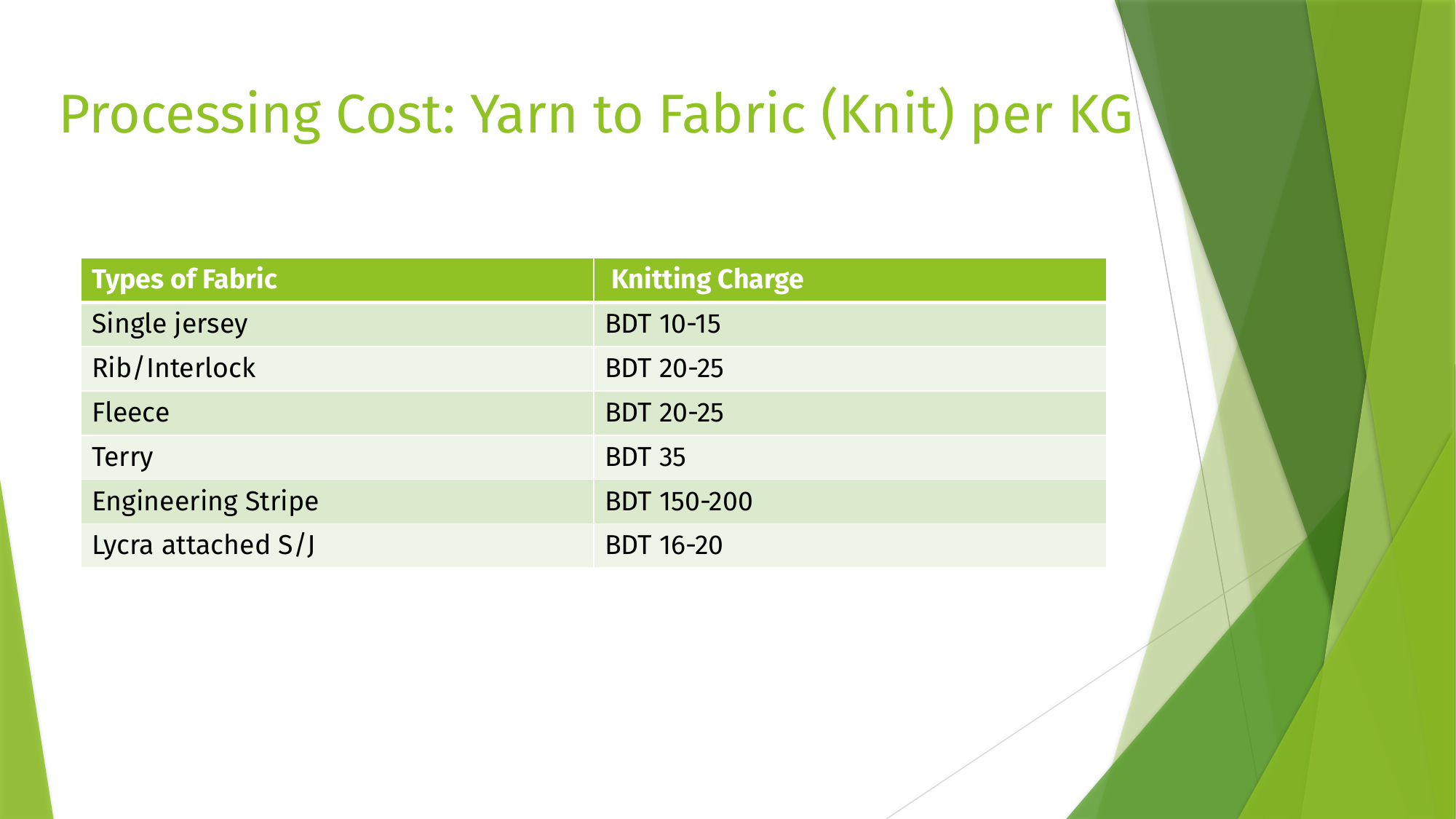

# Processing Cost: Yarn to Fabric (Knit) per KG
| Types of Fabric | Knitting Charge |
| --- | --- |
| Single jersey | BDT 10-15 |
| Rib/Interlock | BDT 20-25 |
| Fleece | BDT 20-25 |
| Terry | BDT 35 |
| Engineering Stripe | BDT 150-200 |
| Lycra attached S/J | BDT 16-20 |